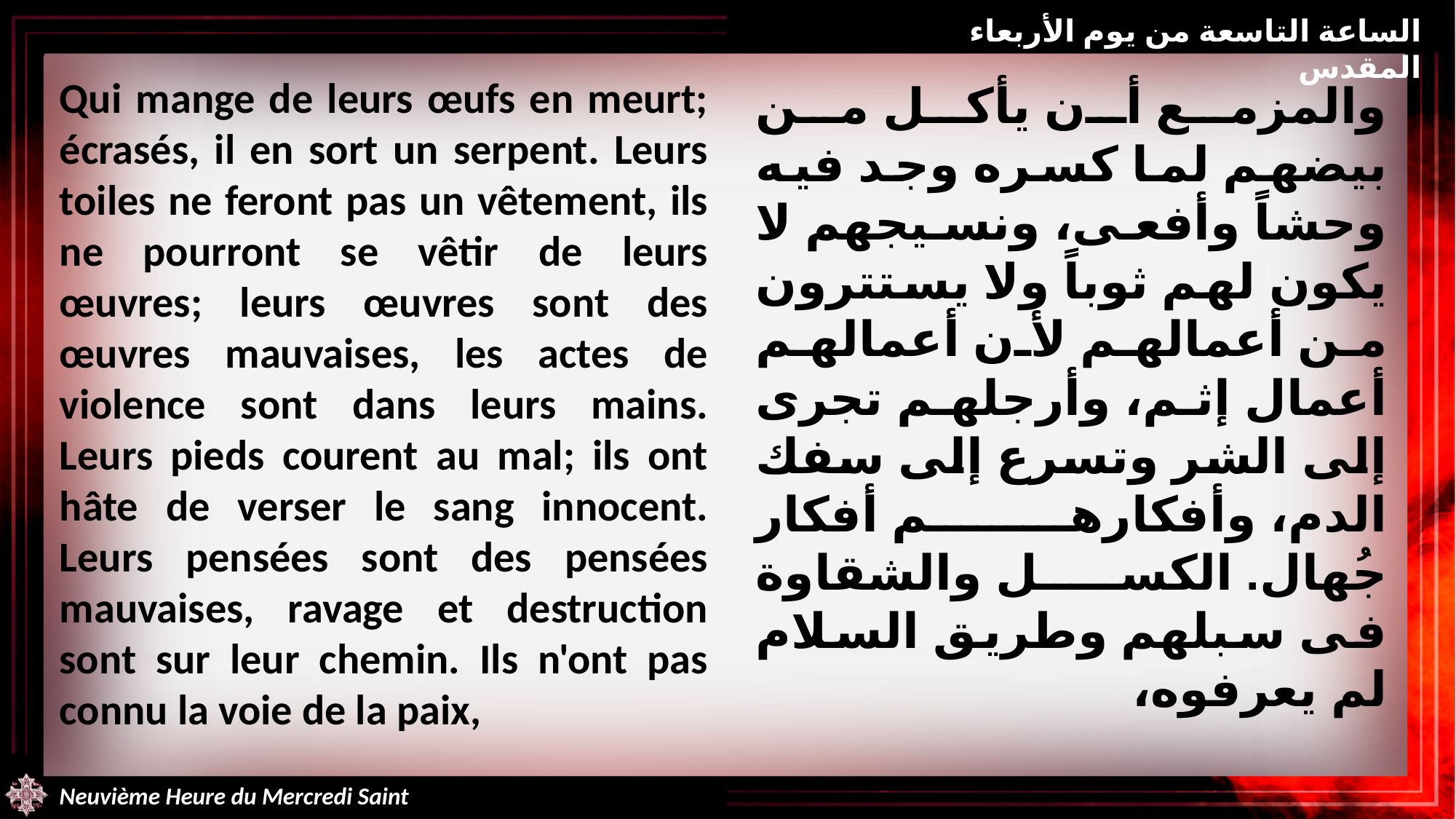

الساعة التاسعة من يوم الأربعاء المقدس
Qui mange de leurs œufs en meurt; écrasés, il en sort un serpent. Leurs toiles ne feront pas un vêtement, ils ne pourront se vêtir de leurs œuvres; leurs œuvres sont des œuvres mauvaises, les actes de violence sont dans leurs mains. Leurs pieds courent au mal; ils ont hâte de verser le sang innocent. Leurs pensées sont des pensées mauvaises, ravage et destruction sont sur leur chemin. Ils n'ont pas connu la voie de la paix,
والمزمع أن يأكل من بيضهم لما كسره وجد فيه وحشاً وأفعى، ونسيجهم لا يكون لهم ثوباً ولا يستترون من أعمالهم لأن أعمالهم أعمال إثم، وأرجلهم تجرى إلى الشر وتسرع إلى سفك الدم، وأفكارهم أفكار جُهال. الكسل والشقاوة فى سبلهم وطريق السلام لم يعرفوه،
Neuvième Heure du Mercredi Saint